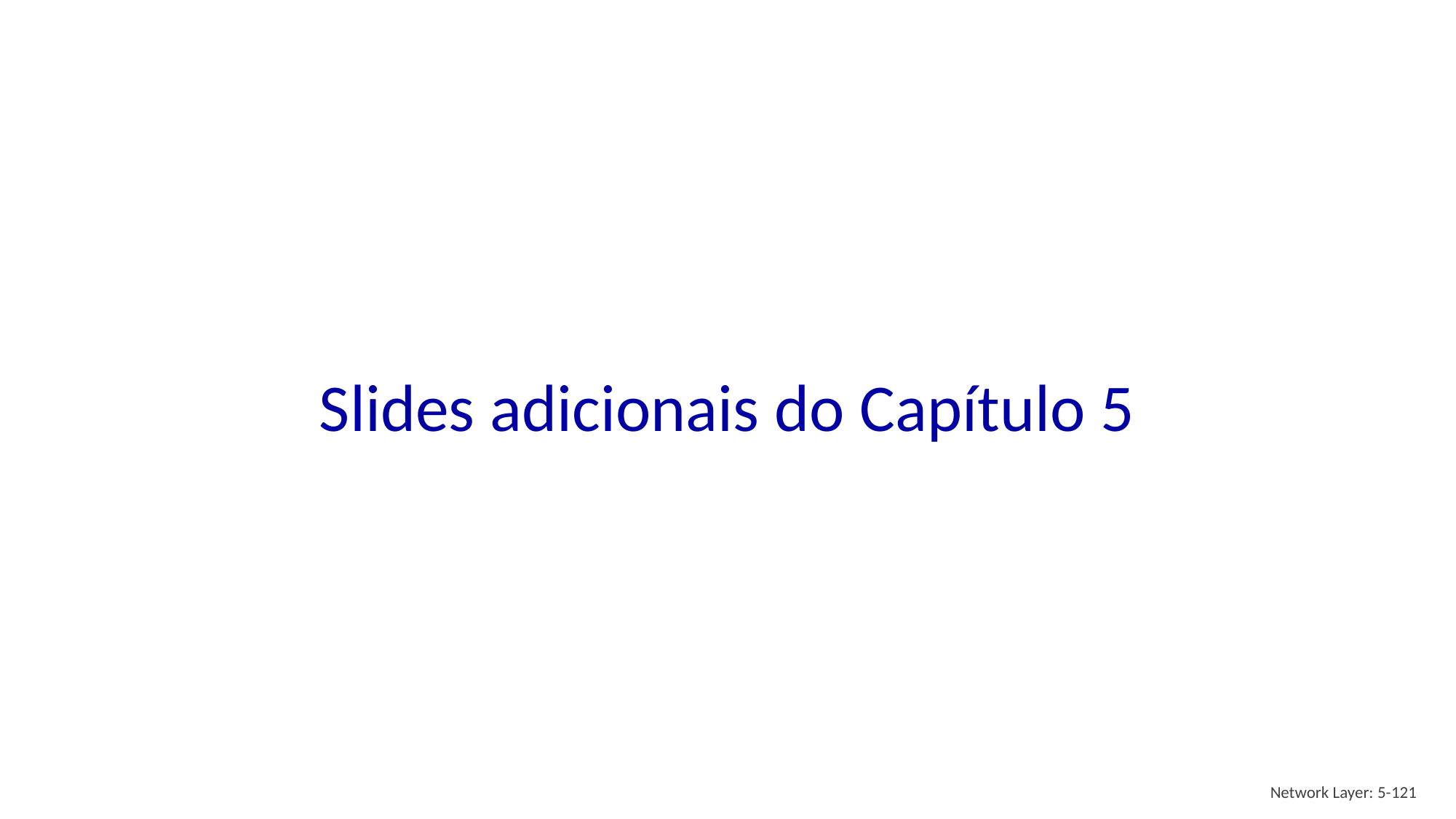

# Slides adicionais do Capítulo 5
Network Layer: 5-121